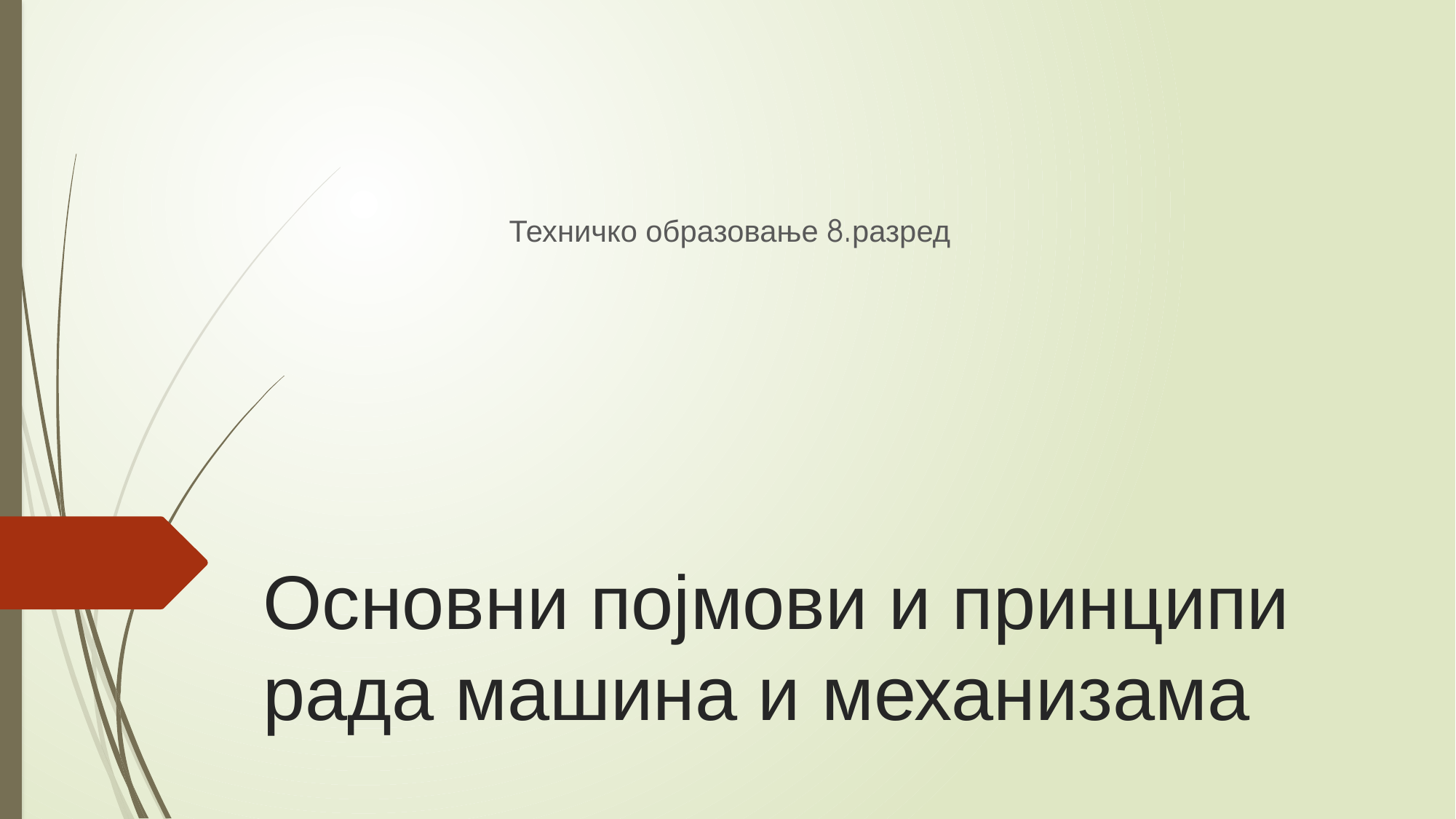

Техничко образовање 8.разред
# Основни појмови и принципи рада машина и механизама